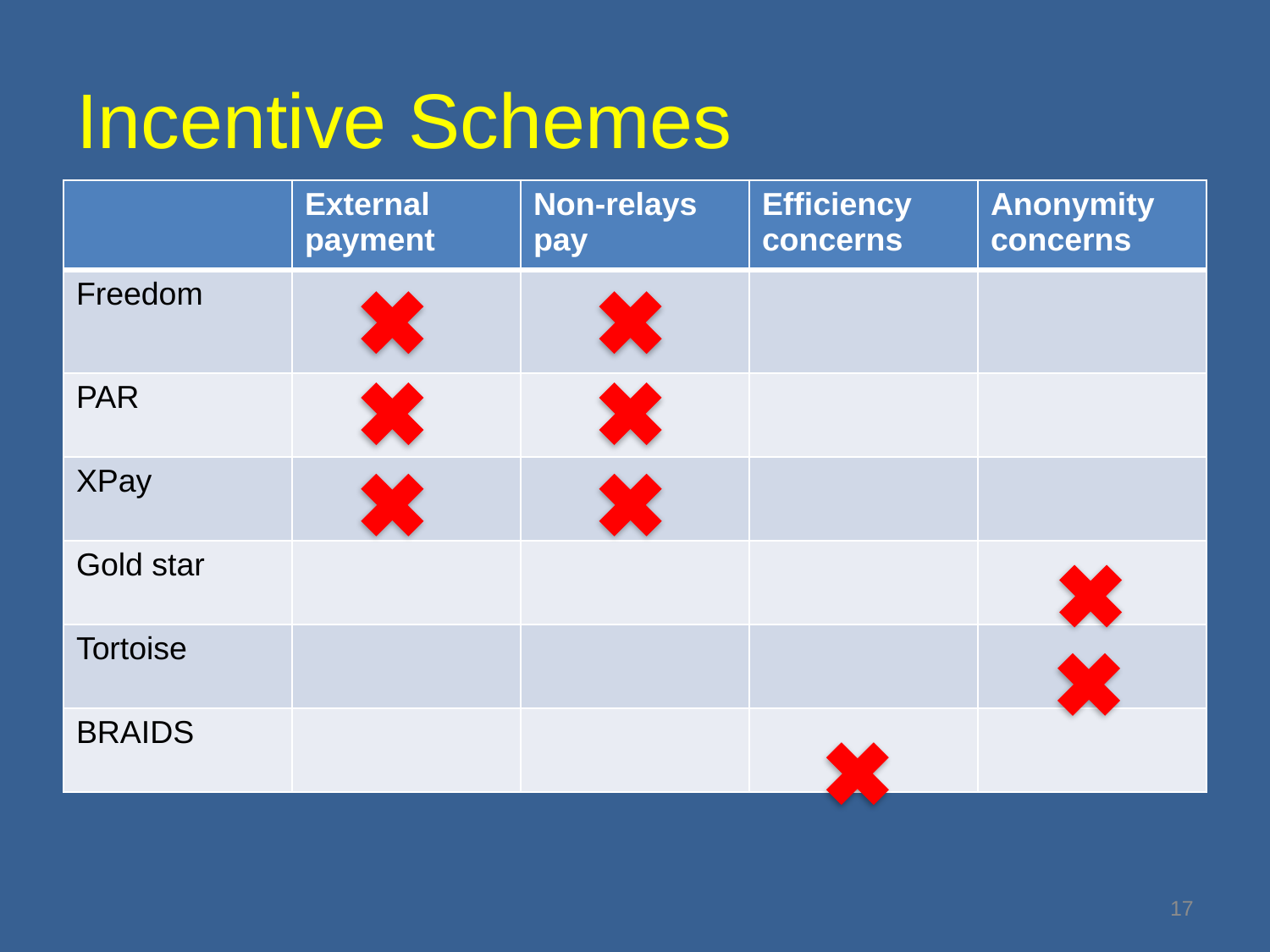

# Incentive Schemes
|  | External payment | Non-relays pay | Efficiency concerns | Anonymity concerns |
| --- | --- | --- | --- | --- |
| Freedom |  |  |  |  |
| PAR |  |  |  |  |
| XPay |  |  |  |  |
| Gold star |  |  |  |  |
| Tortoise |  |  |  |  |
| BRAIDS |  |  |  |  |

17